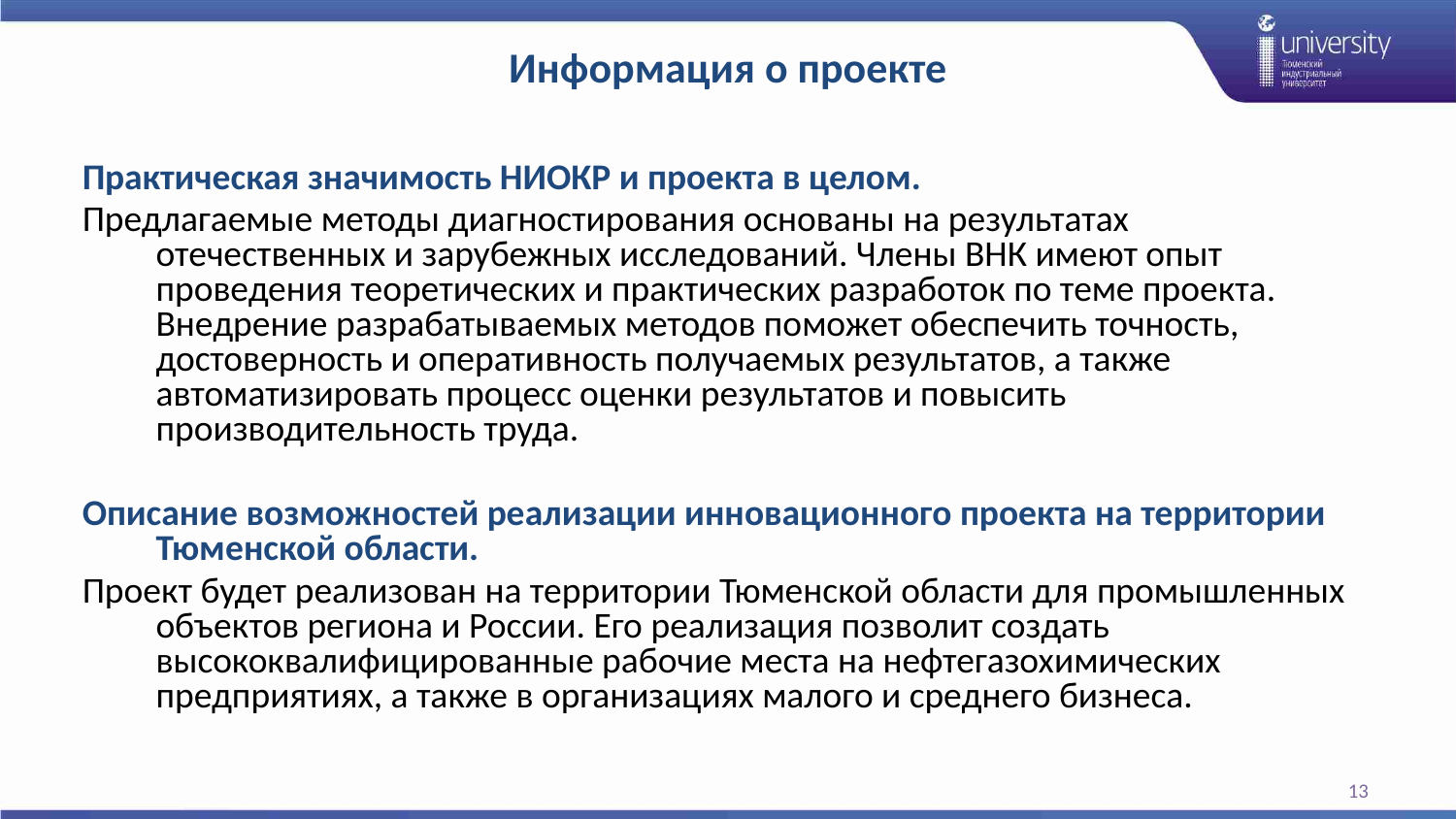

# Информация о проекте
Практическая значимость НИОКР и проекта в целом.
Предлагаемые методы диагностирования основаны на результатах отечественных и зарубежных исследований. Члены ВНК имеют опыт проведения теоретических и практических разработок по теме проекта. Внедрение разрабатываемых методов поможет обеспечить точность, достоверность и оперативность получаемых результатов, а также автоматизировать процесс оценки результатов и повысить производительность труда.

Описание возможностей реализации инновационного проекта на территории Тюменской области.
Проект будет реализован на территории Тюменской области для промышленных объектов региона и России. Его реализация позволит создать высококвалифицированные рабочие места на нефтегазохимических предприятиях, а также в организациях малого и среднего бизнеса.

13